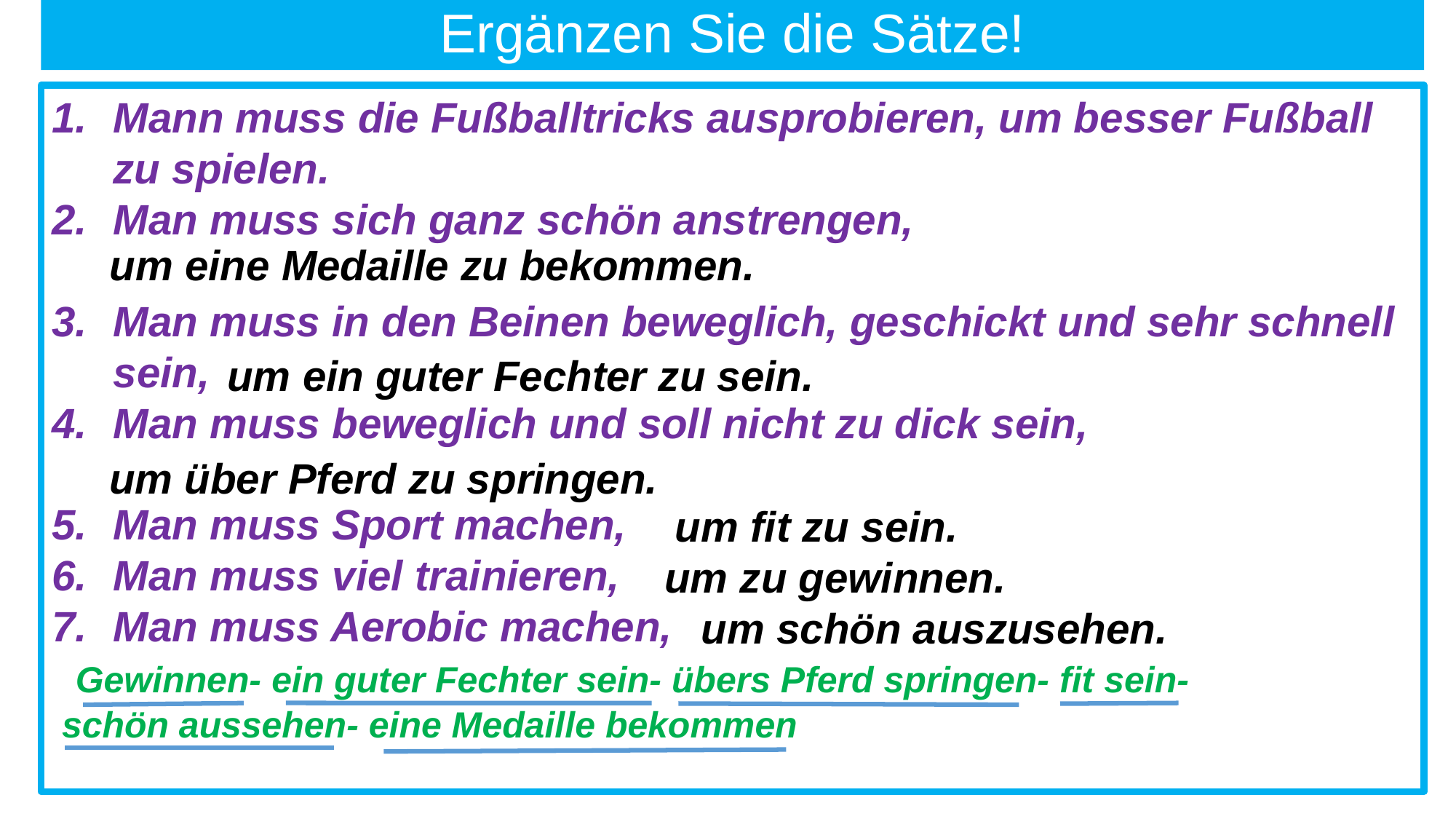

# Ergänzen Sie die Sätze!
Mann muss die Fußballtricks ausprobieren, um besser Fußball zu spielen.
Man muss sich ganz schön anstrengen,

Man muss in den Beinen beweglich, geschickt und sehr schnell sein,
Man muss beweglich und soll nicht zu dick sein,

Man muss Sport machen,
Man muss viel trainieren,
Man muss Aerobic machen,
  Gewinnen- ein guter Fechter sein- übers Pferd springen- fit sein-
 schön aussehen- eine Medaille bekommen
um eine Medaille zu bekommen.
  um ein guter Fechter zu sein.
um über Pferd zu springen.
um fit zu sein.
um zu gewinnen.
um schön auszusehen.